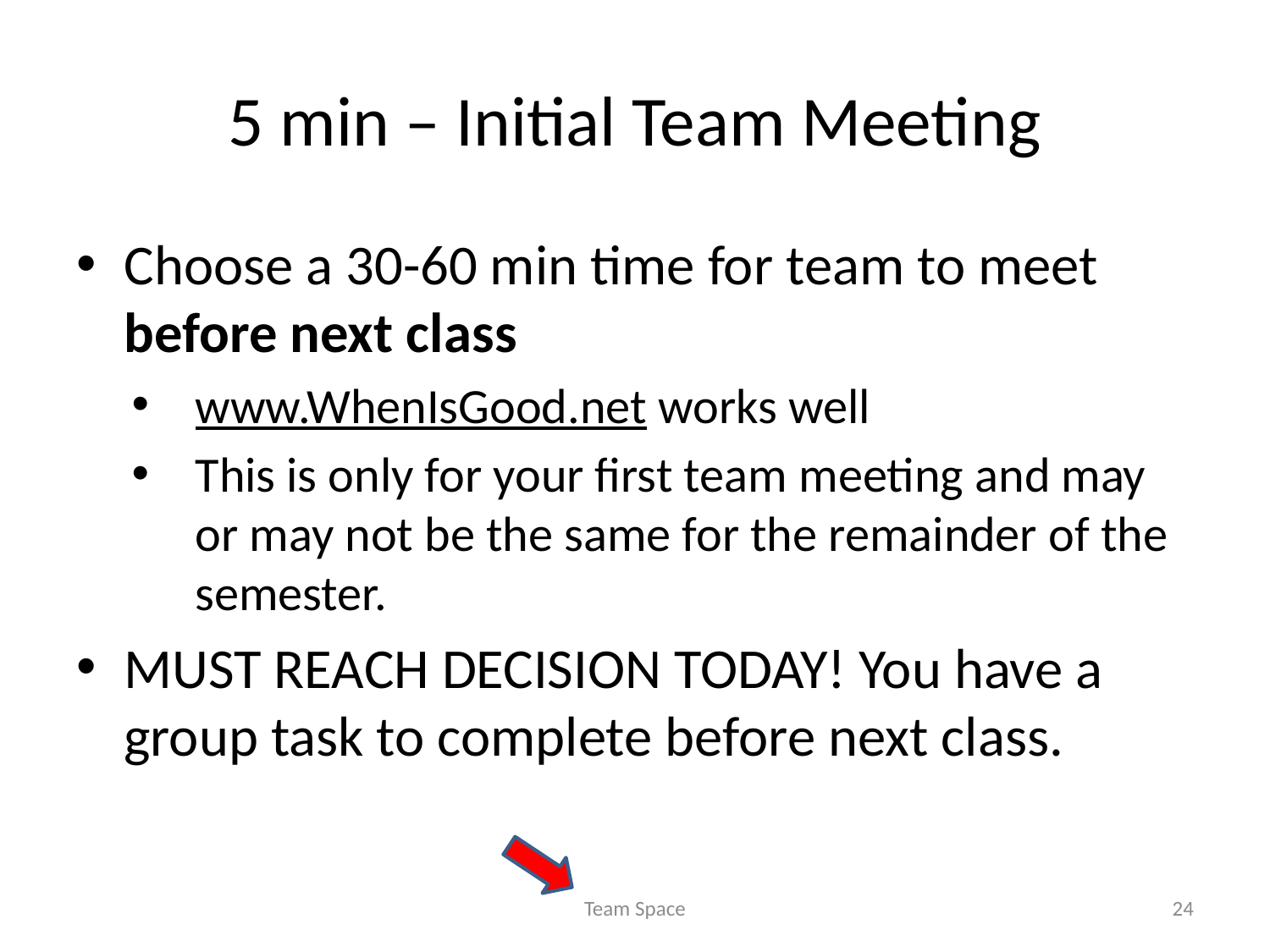

# 5 min – Initial Team Meeting
Choose a 30-60 min time for team to meet before next class
www.WhenIsGood.net works well
This is only for your first team meeting and may or may not be the same for the remainder of the semester.
MUST REACH DECISION TODAY! You have a group task to complete before next class.

Team Space
24